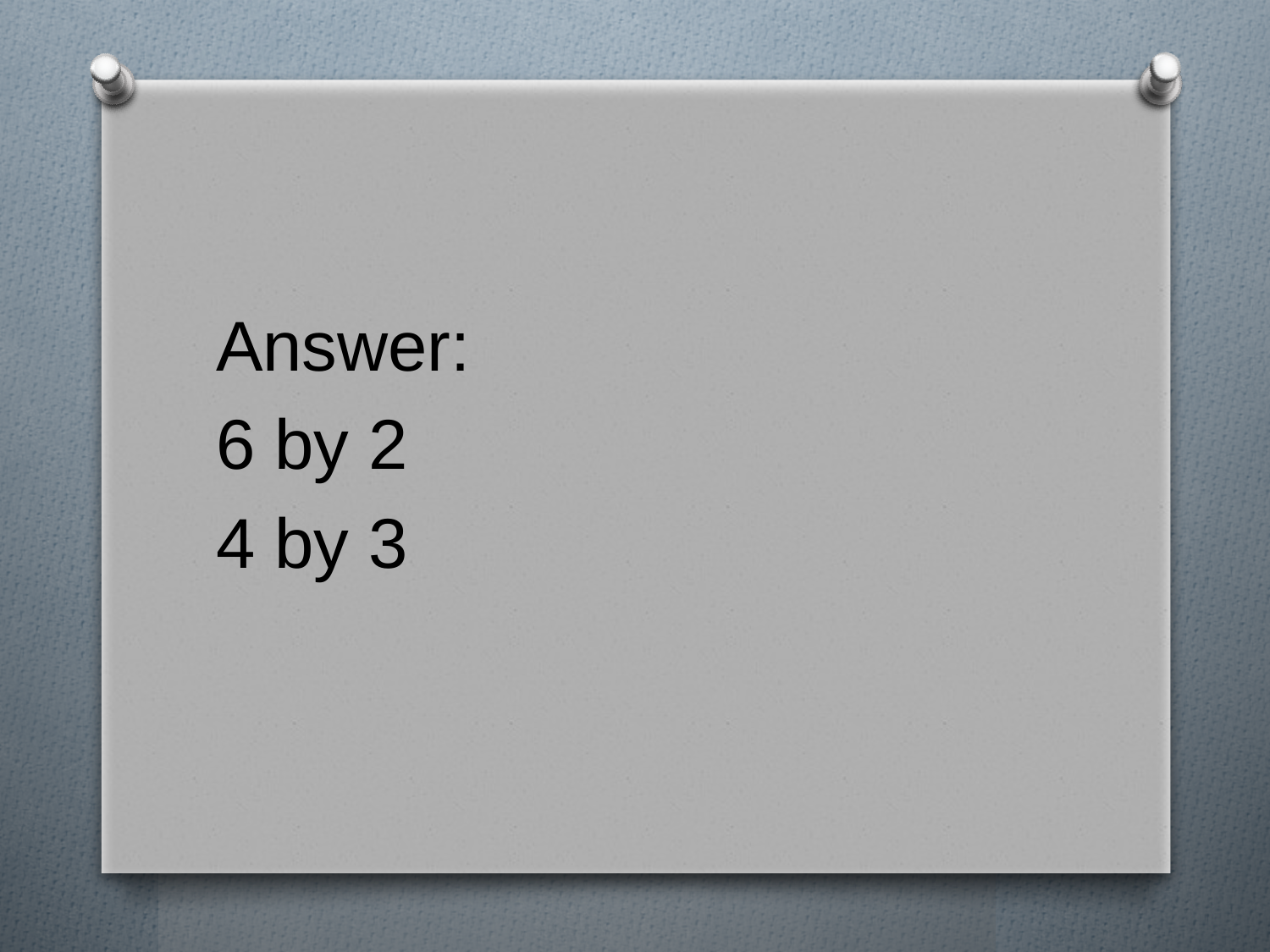

Answer:
6 by 2
4 by 3